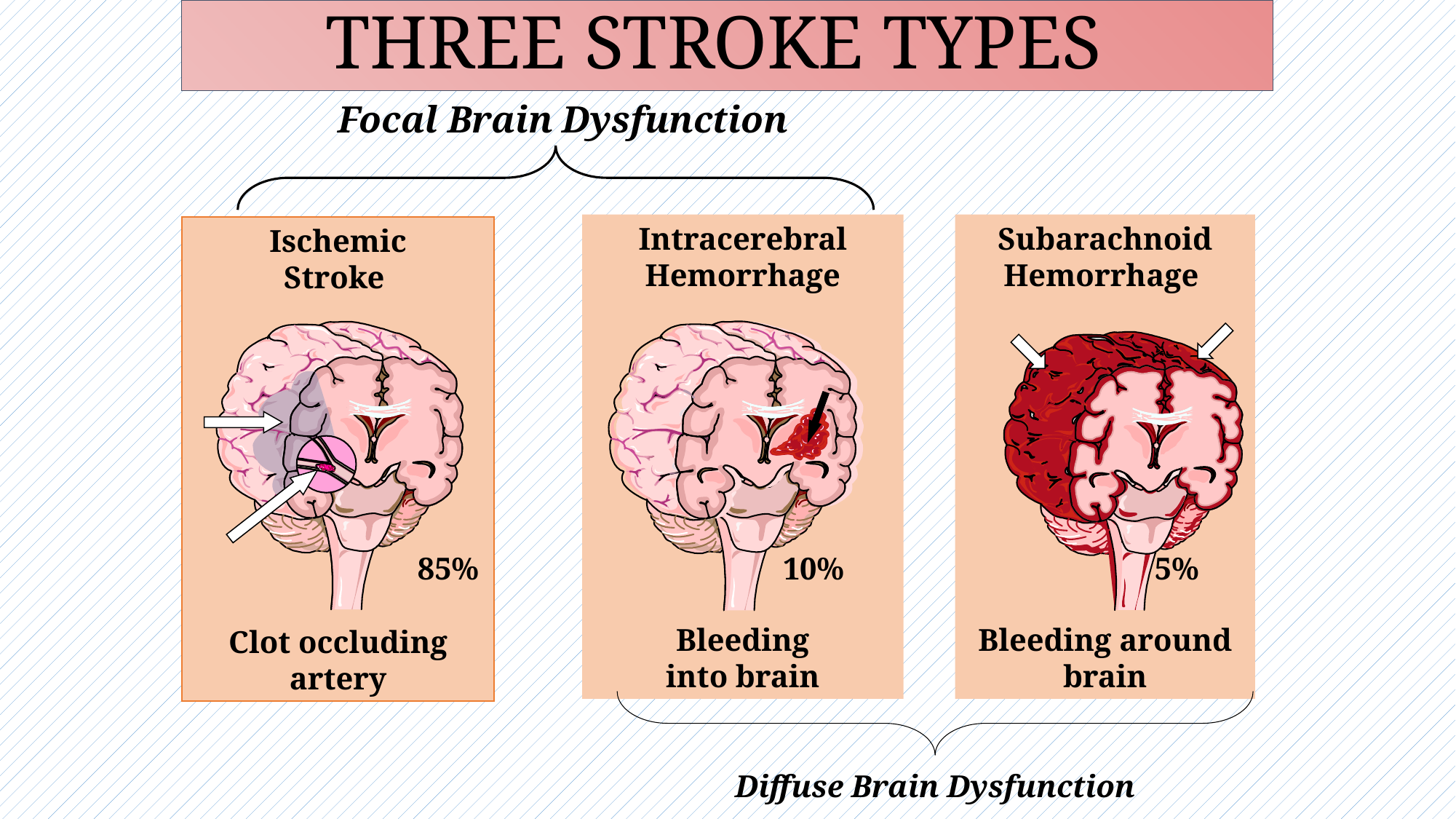

THREE STROKE TYPES

Focal Brain Dysfunction
Intracerebral Hemorrhage

Bleeding
into brain
Subarachnoid Hemorrhage

Bleeding around brain
Ischemic
Stroke

Clot occluding
artery

Diffuse Brain Dysfunction
85%
10%
5%